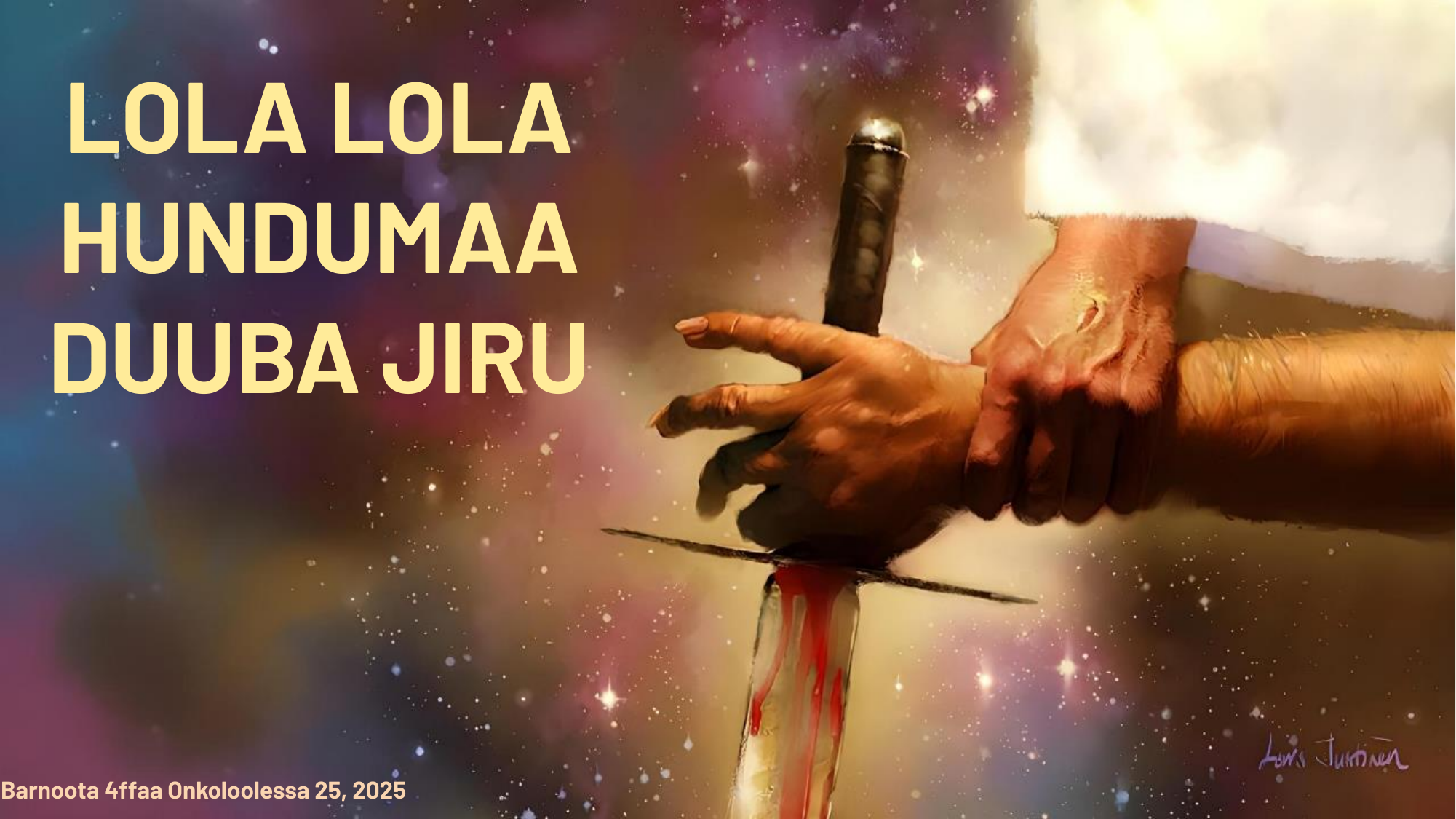

LOLA LOLA HUNDUMAA DUUBA JIRU
Barnoota 4ffaa Onkoloolessa 25, 2025